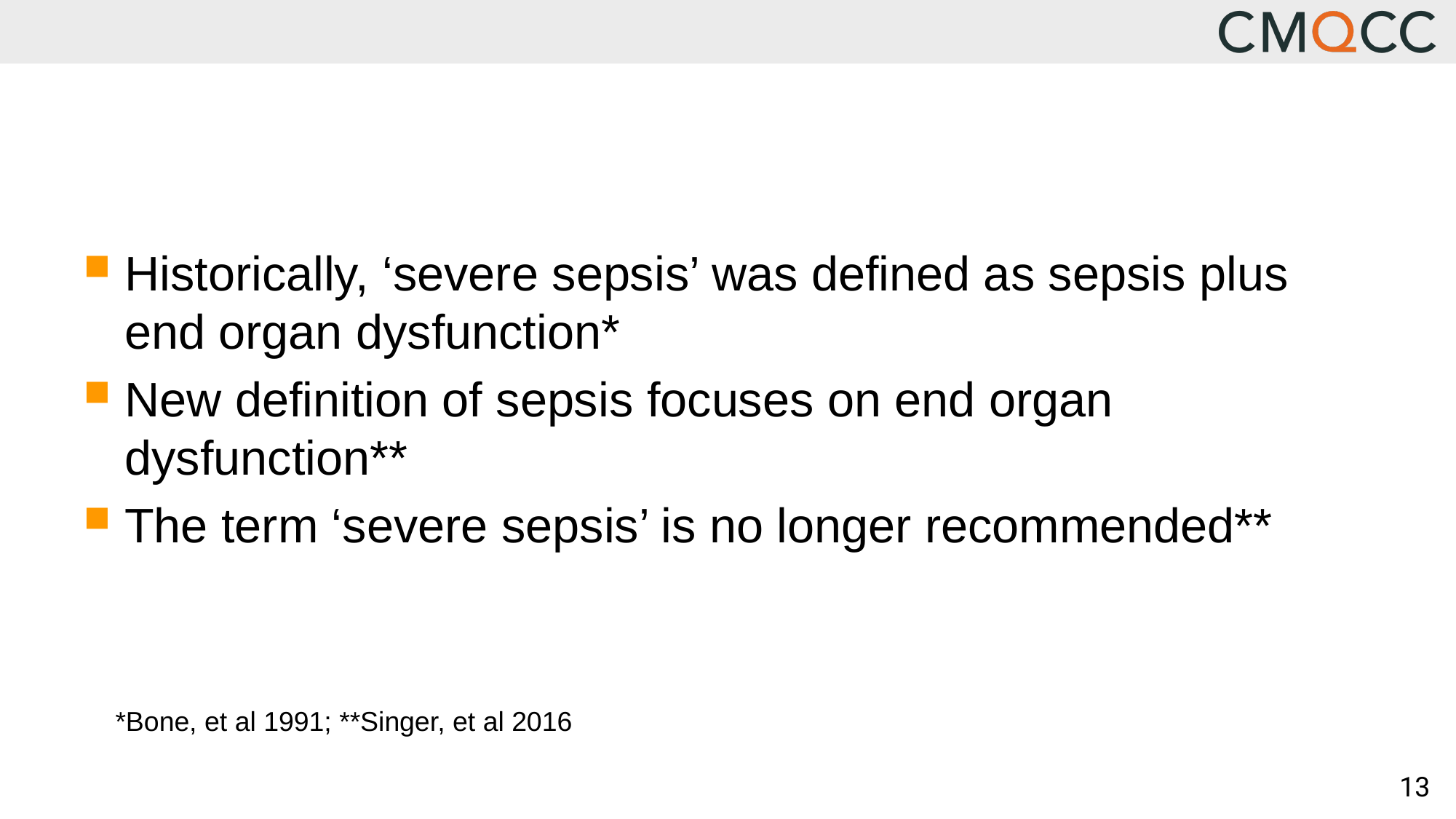

Historically, ‘severe sepsis’ was defined as sepsis plus end organ dysfunction*
New definition of sepsis focuses on end organ dysfunction**
The term ‘severe sepsis’ is no longer recommended**

*Bone, et al 1991; **Singer, et al 2016